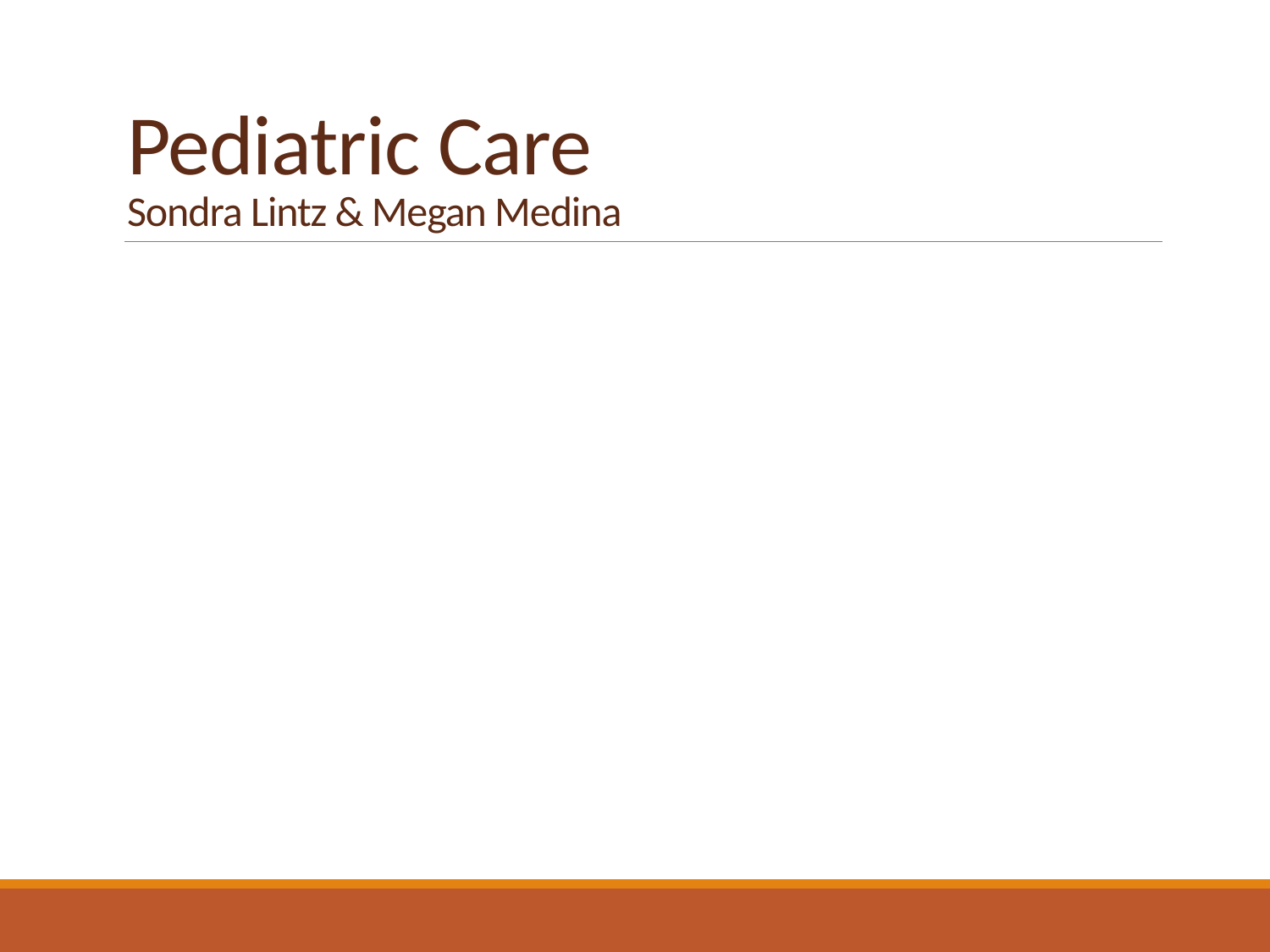

# Pediatric Care Sondra Lintz & Megan Medina